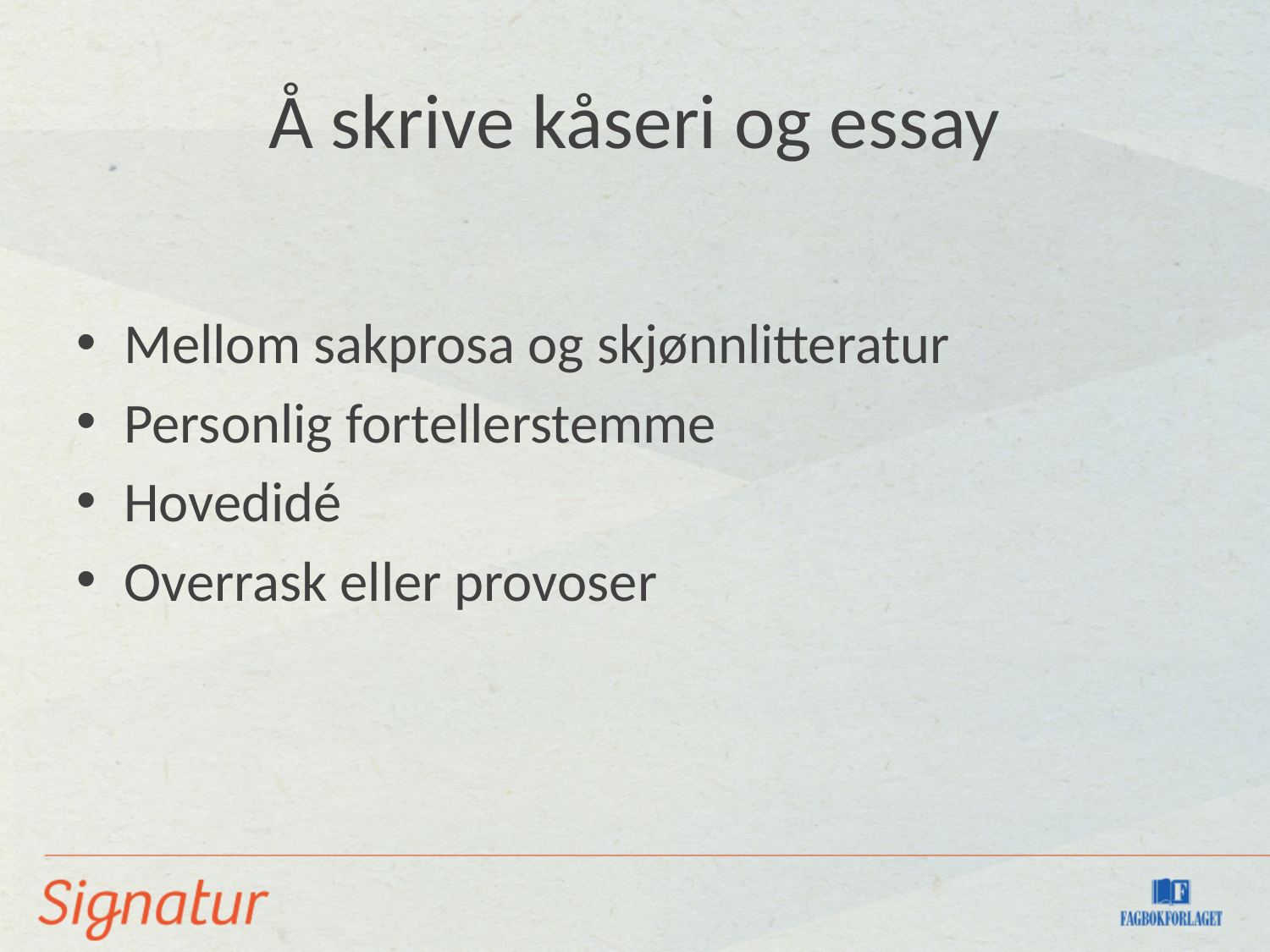

# Å skrive kåseri og essay

Mellom sakprosa og skjønnlitteratur
Personlig fortellerstemme
Hovedidé
Overrask eller provoser